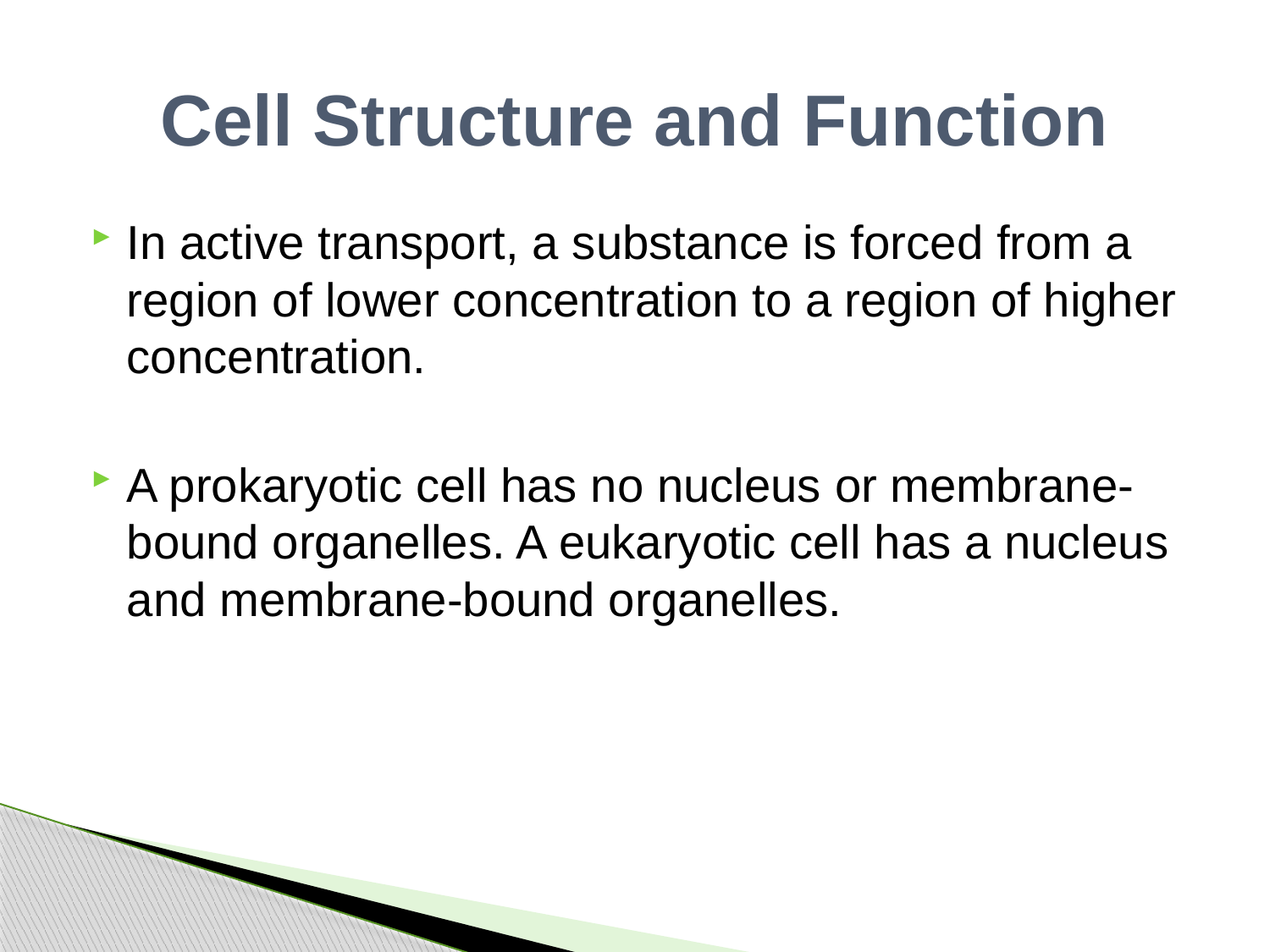

# Cell Structure and Function
In active transport, a substance is forced from a region of lower concentration to a region of higher concentration.

A prokaryotic cell has no nucleus or membrane-bound organelles. A eukaryotic cell has a nucleus and membrane-bound organelles.